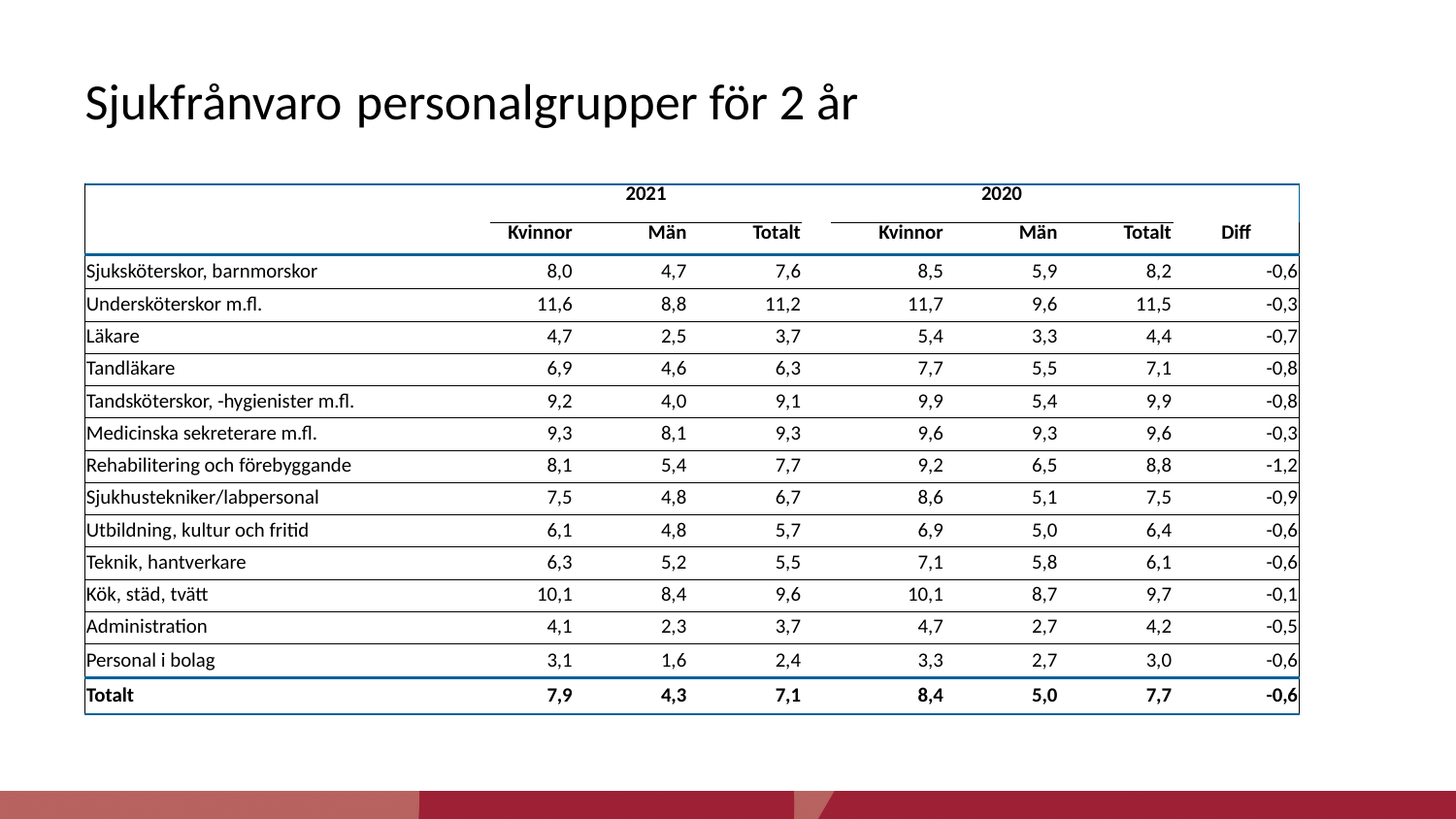

# Sjukfrånvaro personalgrupper för 2 år
|  | 2021 |  |  |  | 2020 |  |  |  |
| --- | --- | --- | --- | --- | --- | --- | --- | --- |
|  | Kvinnor | Män | Totalt |  | Kvinnor | Män | Totalt | Diff |
| Sjuksköterskor, barnmorskor | 8,0 | 4,7 | 7,6 |  | 8,5 | 5,9 | 8,2 | -0,6 |
| Undersköterskor m.fl. | 11,6 | 8,8 | 11,2 |  | 11,7 | 9,6 | 11,5 | -0,3 |
| Läkare | 4,7 | 2,5 | 3,7 |  | 5,4 | 3,3 | 4,4 | -0,7 |
| Tandläkare | 6,9 | 4,6 | 6,3 |  | 7,7 | 5,5 | 7,1 | -0,8 |
| Tandsköterskor, -hygienister m.fl. | 9,2 | 4,0 | 9,1 |  | 9,9 | 5,4 | 9,9 | -0,8 |
| Medicinska sekreterare m.fl. | 9,3 | 8,1 | 9,3 |  | 9,6 | 9,3 | 9,6 | -0,3 |
| Rehabilitering och förebyggande | 8,1 | 5,4 | 7,7 |  | 9,2 | 6,5 | 8,8 | -1,2 |
| Sjukhustekniker/labpersonal | 7,5 | 4,8 | 6,7 |  | 8,6 | 5,1 | 7,5 | -0,9 |
| Utbildning, kultur och fritid | 6,1 | 4,8 | 5,7 |  | 6,9 | 5,0 | 6,4 | -0,6 |
| Teknik, hantverkare | 6,3 | 5,2 | 5,5 |  | 7,1 | 5,8 | 6,1 | -0,6 |
| Kök, städ, tvätt | 10,1 | 8,4 | 9,6 |  | 10,1 | 8,7 | 9,7 | -0,1 |
| Administration | 4,1 | 2,3 | 3,7 |  | 4,7 | 2,7 | 4,2 | -0,5 |
| Personal i bolag | 3,1 | 1,6 | 2,4 |  | 3,3 | 2,7 | 3,0 | -0,6 |
| Totalt | 7,9 | 4,3 | 7,1 |  | 8,4 | 5,0 | 7,7 | -0,6 |